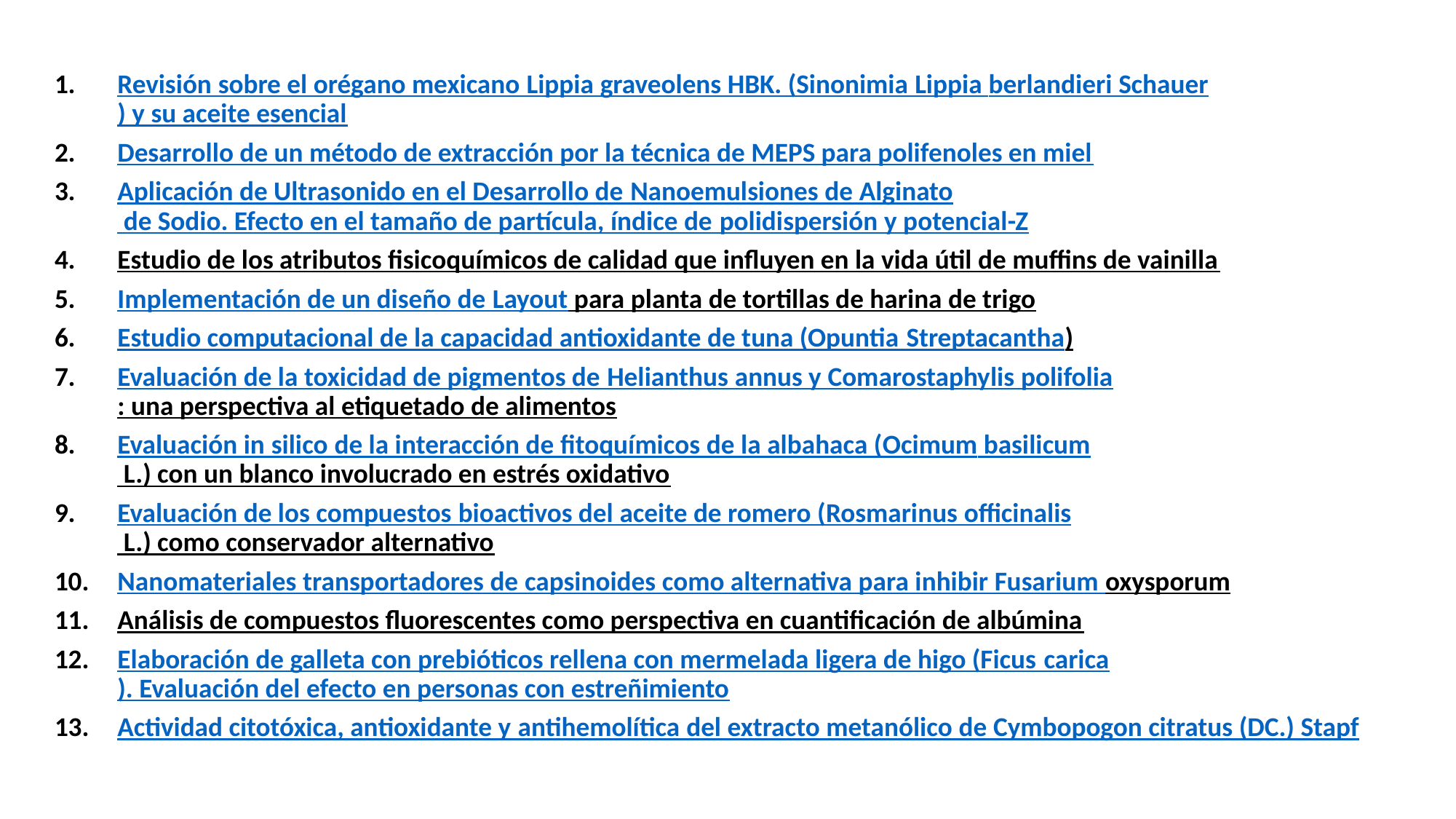

Revisión sobre el orégano mexicano Lippia graveolens HBK. (Sinonimia Lippia berlandieri Schauer) y su aceite esencial
Desarrollo de un método de extracción por la técnica de MEPS para polifenoles en miel
Aplicación de Ultrasonido en el Desarrollo de Nanoemulsiones de Alginato de Sodio. Efecto en el tamaño de partícula, índice de polidispersión y potencial-Z
Estudio de los atributos fisicoquímicos de calidad que influyen en la vida útil de muffins de vainilla
Implementación de un diseño de Layout para planta de tortillas de harina de trigo
Estudio computacional de la capacidad antioxidante de tuna (Opuntia Streptacantha)
Evaluación de la toxicidad de pigmentos de Helianthus annus y Comarostaphylis polifolia: una perspectiva al etiquetado de alimentos
Evaluación in silico de la interacción de fitoquímicos de la albahaca (Ocimum basilicum L.) con un blanco involucrado en estrés oxidativo
Evaluación de los compuestos bioactivos del aceite de romero (Rosmarinus officinalis L.) como conservador alternativo
Nanomateriales transportadores de capsinoides como alternativa para inhibir Fusarium oxysporum
Análisis de compuestos fluorescentes como perspectiva en cuantificación de albúmina
Elaboración de galleta con prebióticos rellena con mermelada ligera de higo (Ficus carica). Evaluación del efecto en personas con estreñimiento
Actividad citotóxica, antioxidante y antihemolítica del extracto metanólico de Cymbopogon citratus (DC.) Stapf